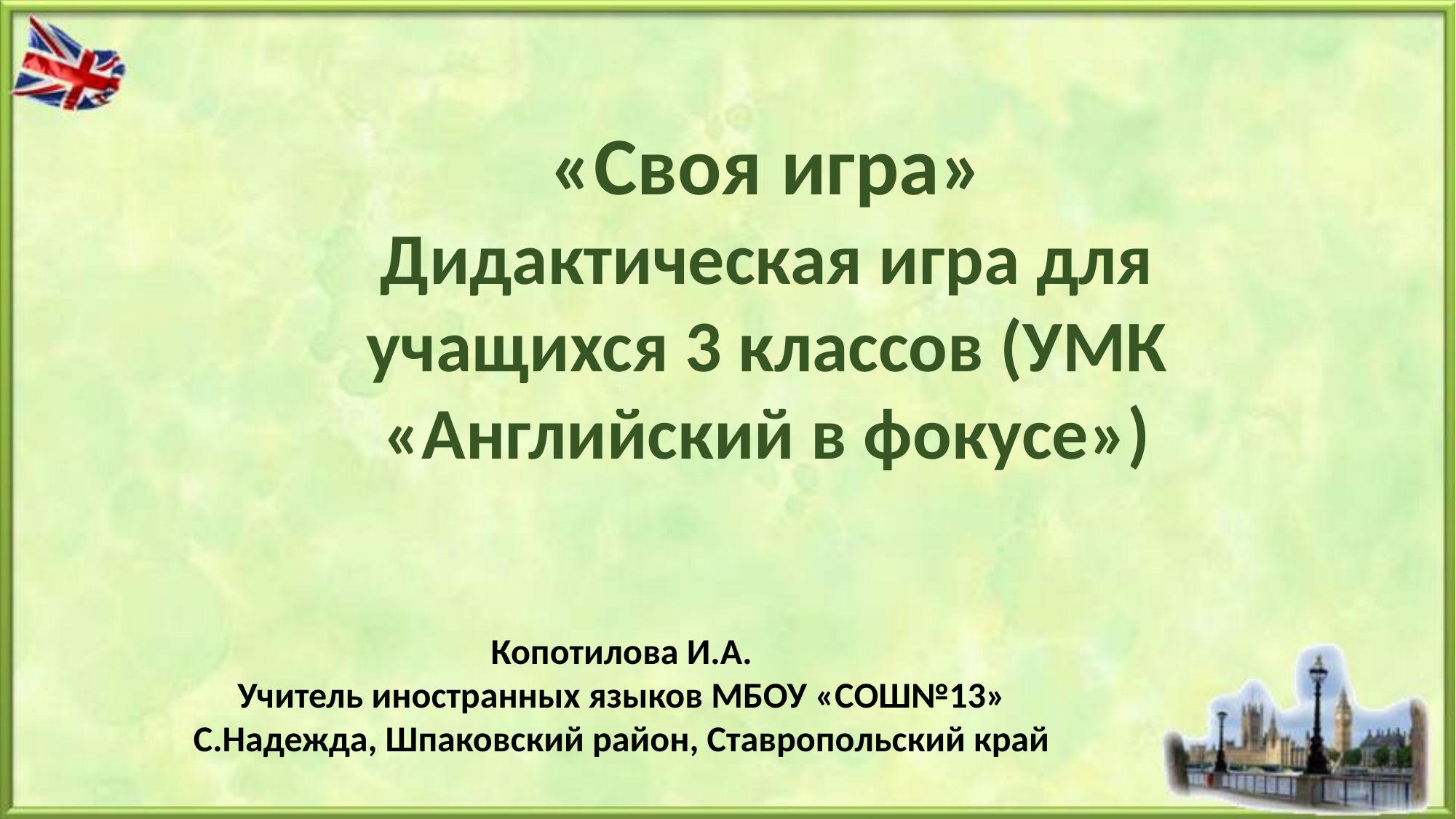

«Своя игра»
Дидактическая игра для учащихся 3 классов (УМК «Английский в фокусе»)

Копотилова И.А.
Учитель иностранных языков МБОУ «СОШ№13»
С.Надежда, Шпаковский район, Ставропольский край